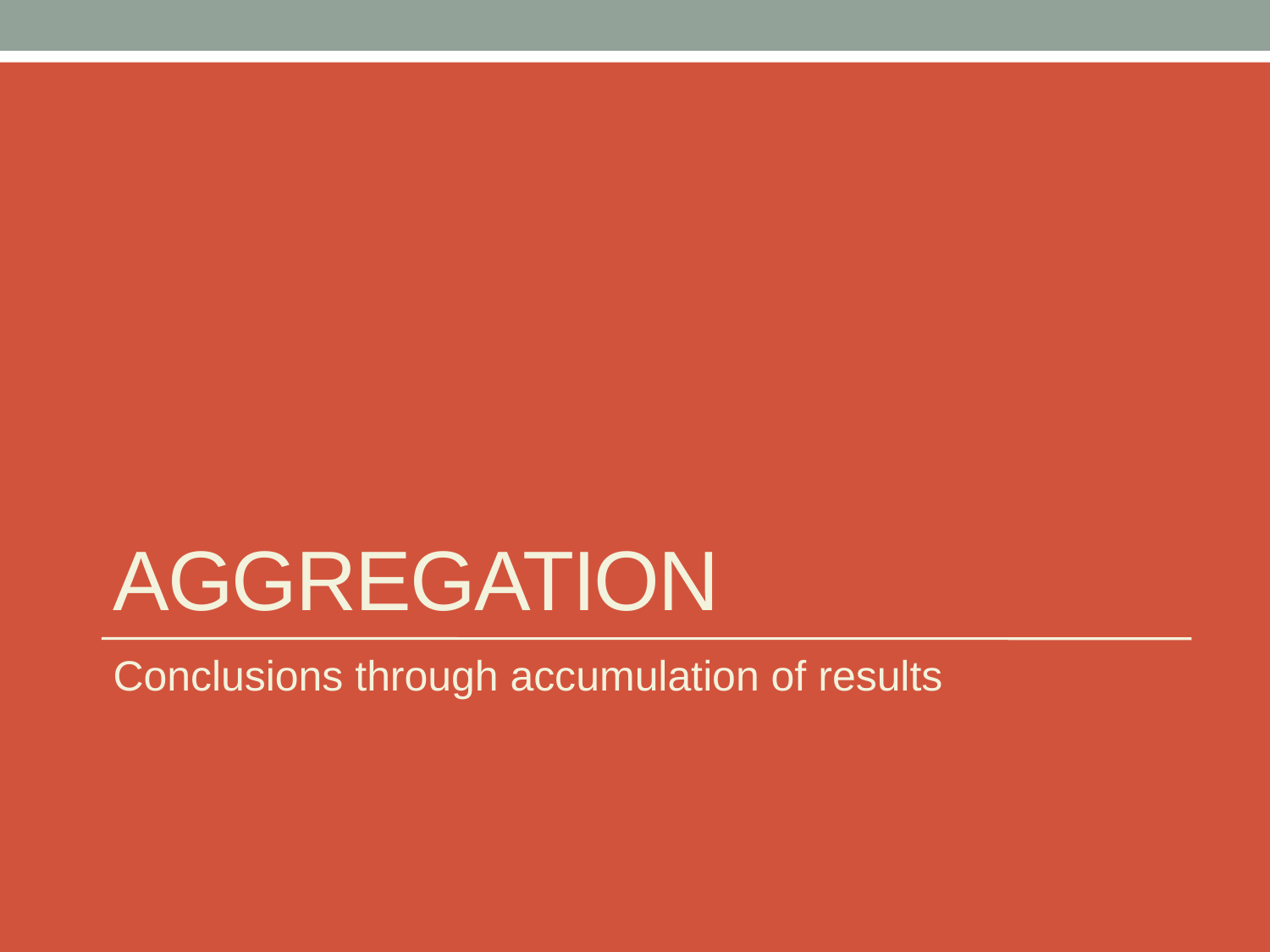

# aggregation
Conclusions through accumulation of results